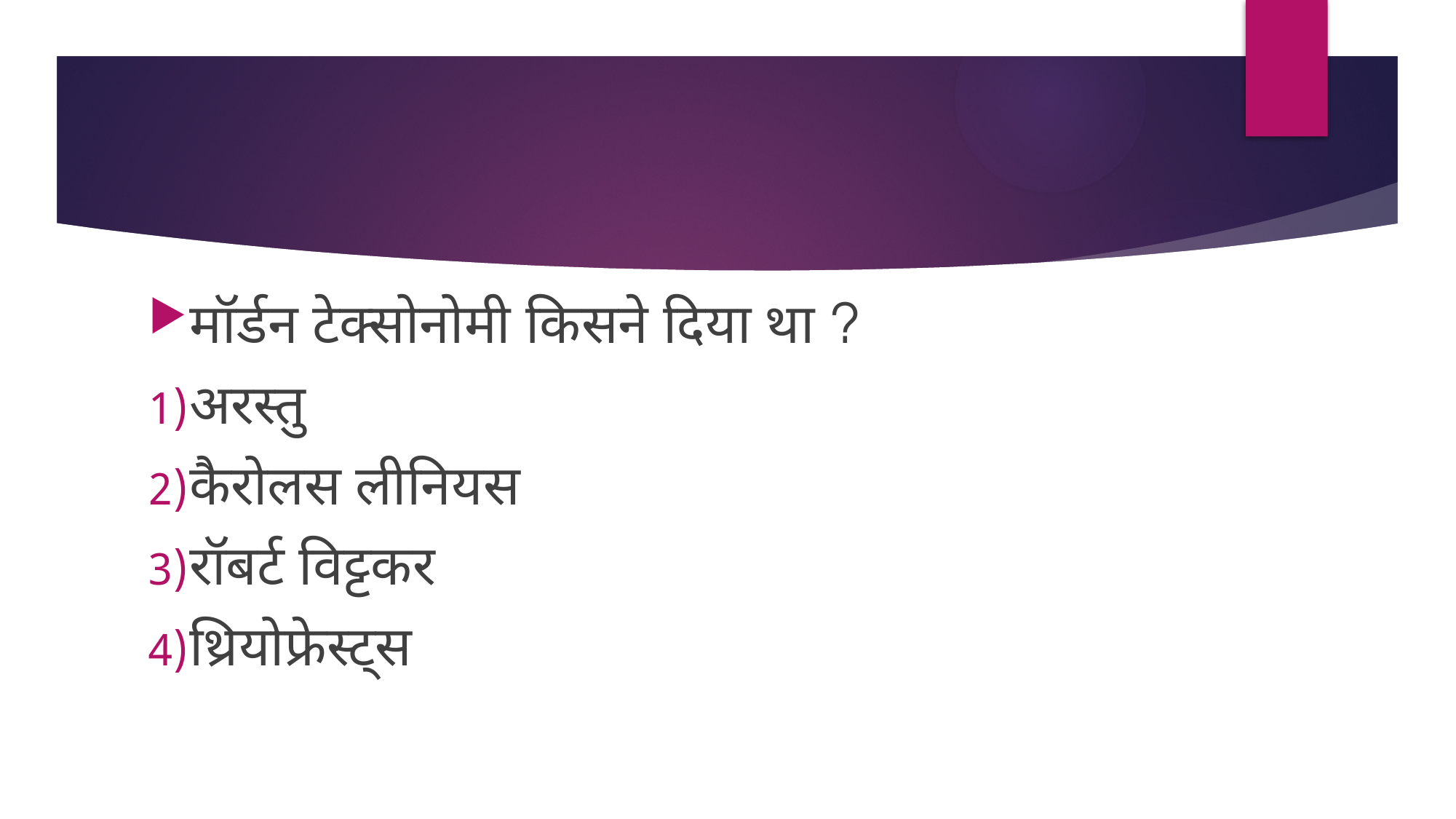

मॉर्डन टेक्सोनोमी किसने दिया था ?
अरस्तु
कैरोलस लीनियस
रॉबर्ट विट्टकर
थ्रियोफ्रेस्ट्स